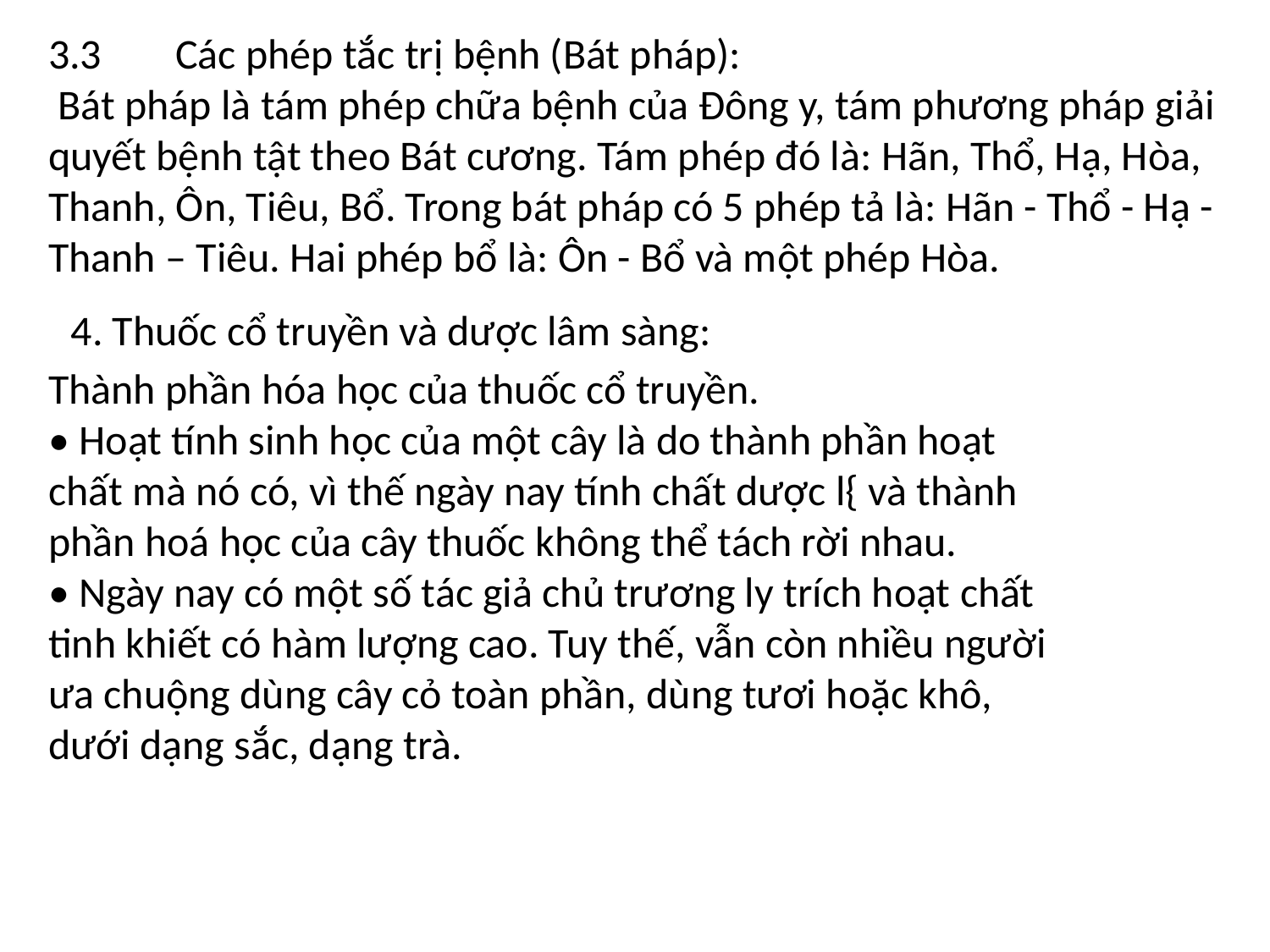

3.3	Các phép tắc trị bệnh (Bát pháp):
 Bát pháp là tám phép chữa bệnh của Đông y, tám phương pháp giải quyết bệnh tật theo Bát cương. Tám phép đó là: Hãn, Thổ, Hạ, Hòa, Thanh, Ôn, Tiêu, Bổ. Trong bát pháp có 5 phép tả là: Hãn - Thổ - Hạ - Thanh – Tiêu. Hai phép bổ là: Ôn - Bổ và một phép Hòa.
4. Thuốc cổ truyền và dược lâm sàng:
Thành phần hóa học của thuốc cổ truyền.
• Hoạt tính sinh học của một cây là do thành phần hoạt chất mà nó có, vì thế ngày nay tính chất dược l{ và thành phần hoá học của cây thuốc không thể tách rời nhau.
• Ngày nay có một số tác giả chủ trương ly trích hoạt chất tinh khiết có hàm lượng cao. Tuy thế, vẫn còn nhiều người ưa chuộng dùng cây cỏ toàn phần, dùng tươi hoặc khô, dưới dạng sắc, dạng trà.